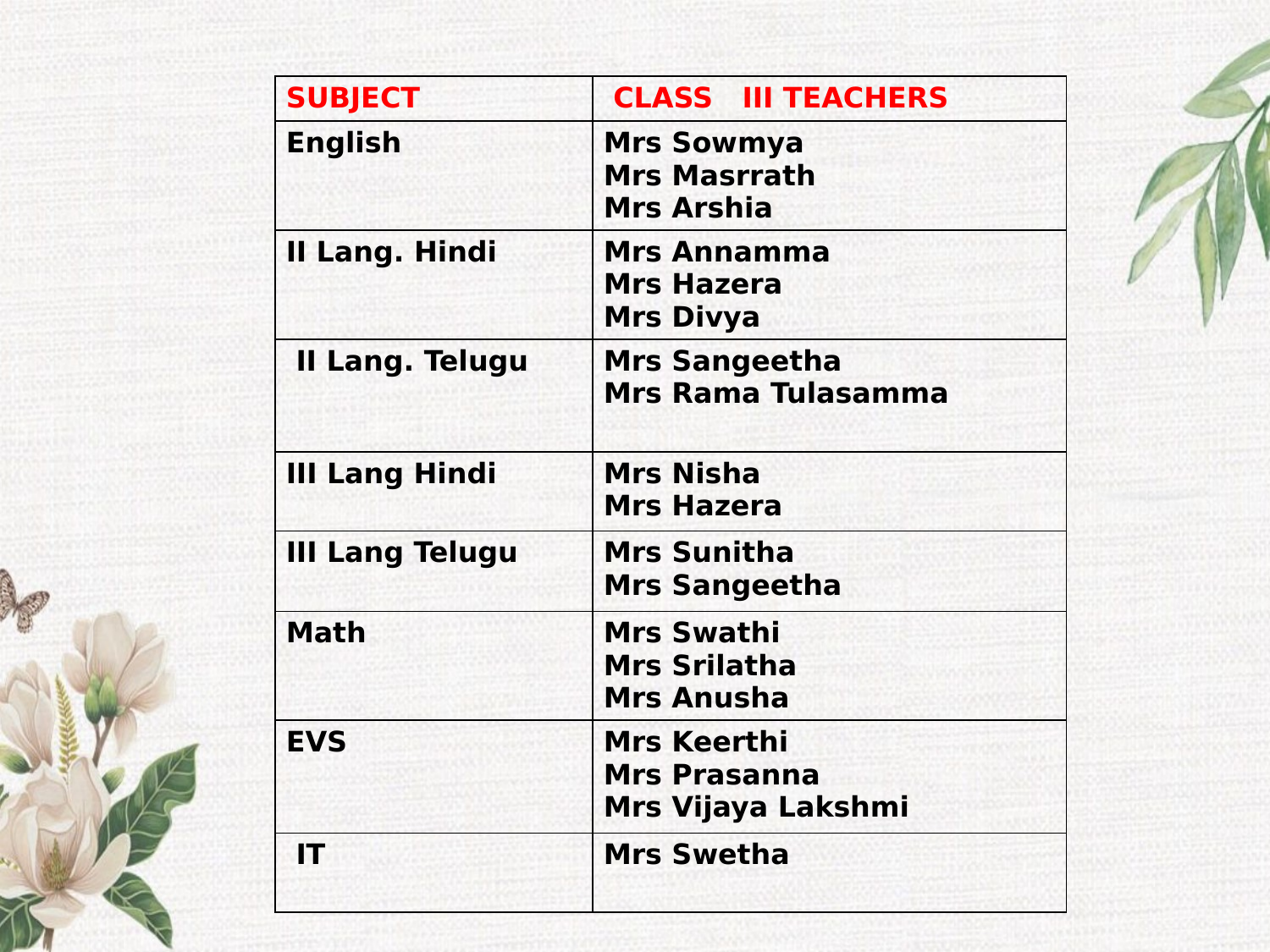

| SUBJECT | CLASS III TEACHERS |
| --- | --- |
| English | Mrs Sowmya Mrs Masrrath Mrs Arshia |
| II Lang. Hindi | Mrs Annamma Mrs Hazera Mrs Divya |
| II Lang. Telugu | Mrs Sangeetha Mrs Rama Tulasamma |
| III Lang Hindi | Mrs Nisha Mrs Hazera |
| III Lang Telugu | Mrs Sunitha Mrs Sangeetha |
| Math | Mrs Swathi Mrs Srilatha Mrs Anusha |
| EVS | Mrs Keerthi Mrs Prasanna Mrs Vijaya Lakshmi |
| IT | Mrs Swetha |